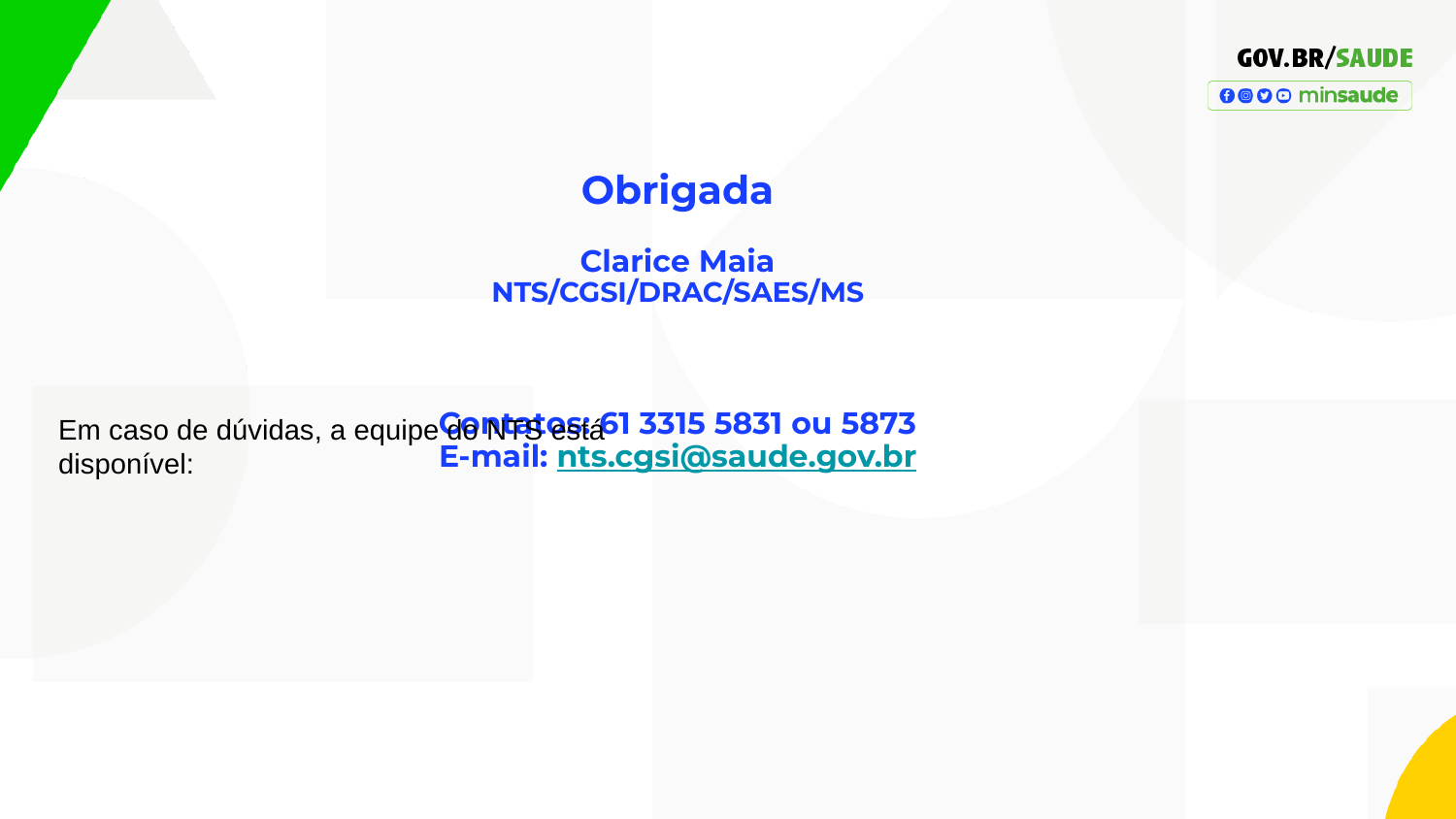

# Obrigada Clarice Maia NTS/CGSI/DRAC/SAES/MS Contatos: 61 3315 5831 ou 5873 E-mail: nts.cgsi@saude.gov.br
Em caso de dúvidas, a equipe do NTS está disponível: